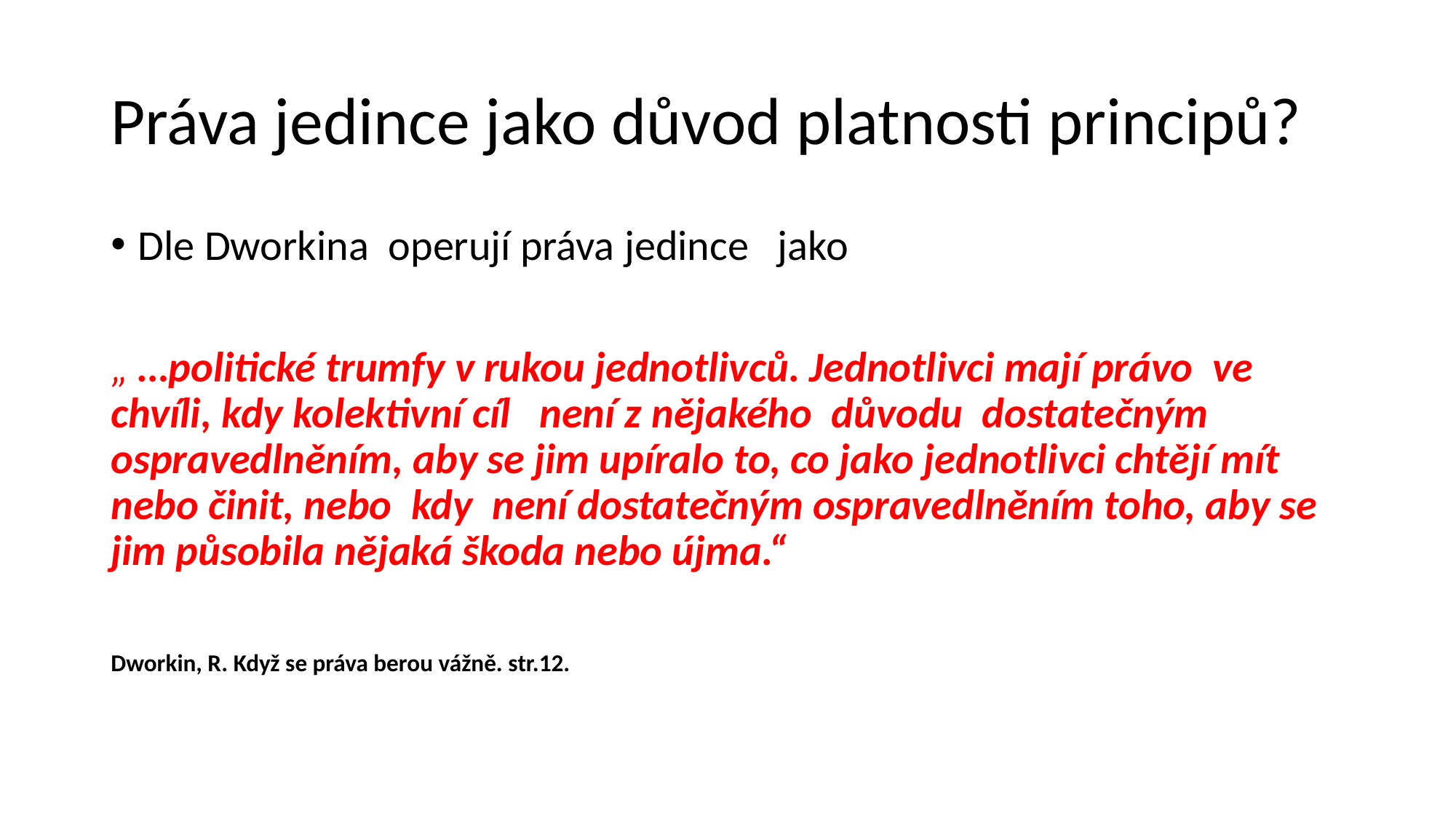

# Práva jedince jako důvod platnosti principů?
Dle Dworkina  operují práva jedince   jako

„ …politické trumfy v rukou jednotlivců. Jednotlivci mají právo  ve chvíli, kdy kolektivní cíl   není z nějakého  důvodu  dostatečným ospravedlněním, aby se jim upíralo to, co jako jednotlivci chtějí mít nebo činit, nebo  kdy  není dostatečným ospravedlněním toho, aby se jim působila nějaká škoda nebo újma.“

Dworkin, R. Když se práva berou vážně. str.12.